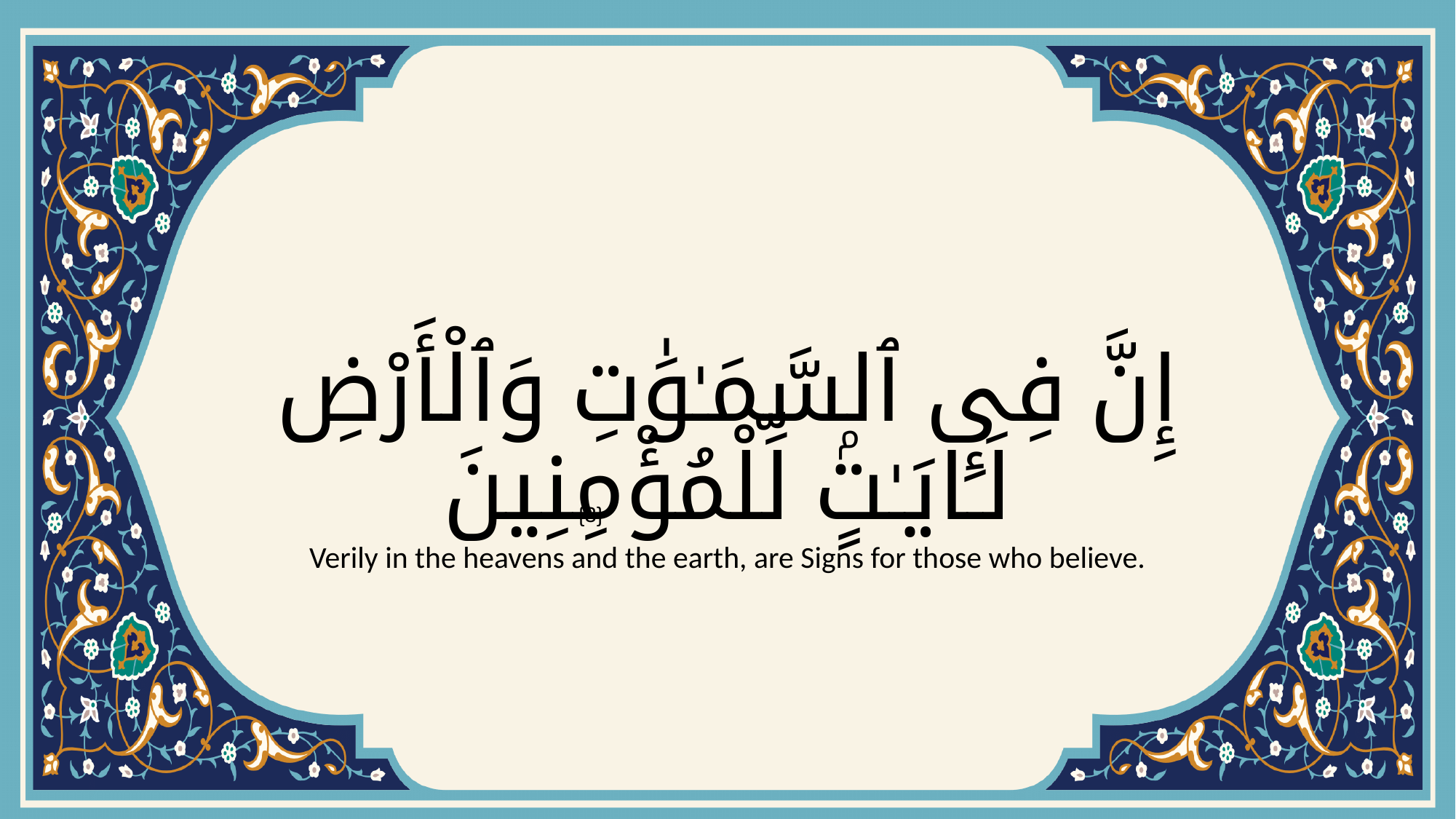

# إِنَّ فِى ٱلسَّمَـٰوَٰتِ وَٱلْأَرْضِ لَـَٔايَـٰتٍۢ لِّلْمُؤْمِنِينَ
{3}
Verily in the heavens and the earth, are Signs for those who believe.